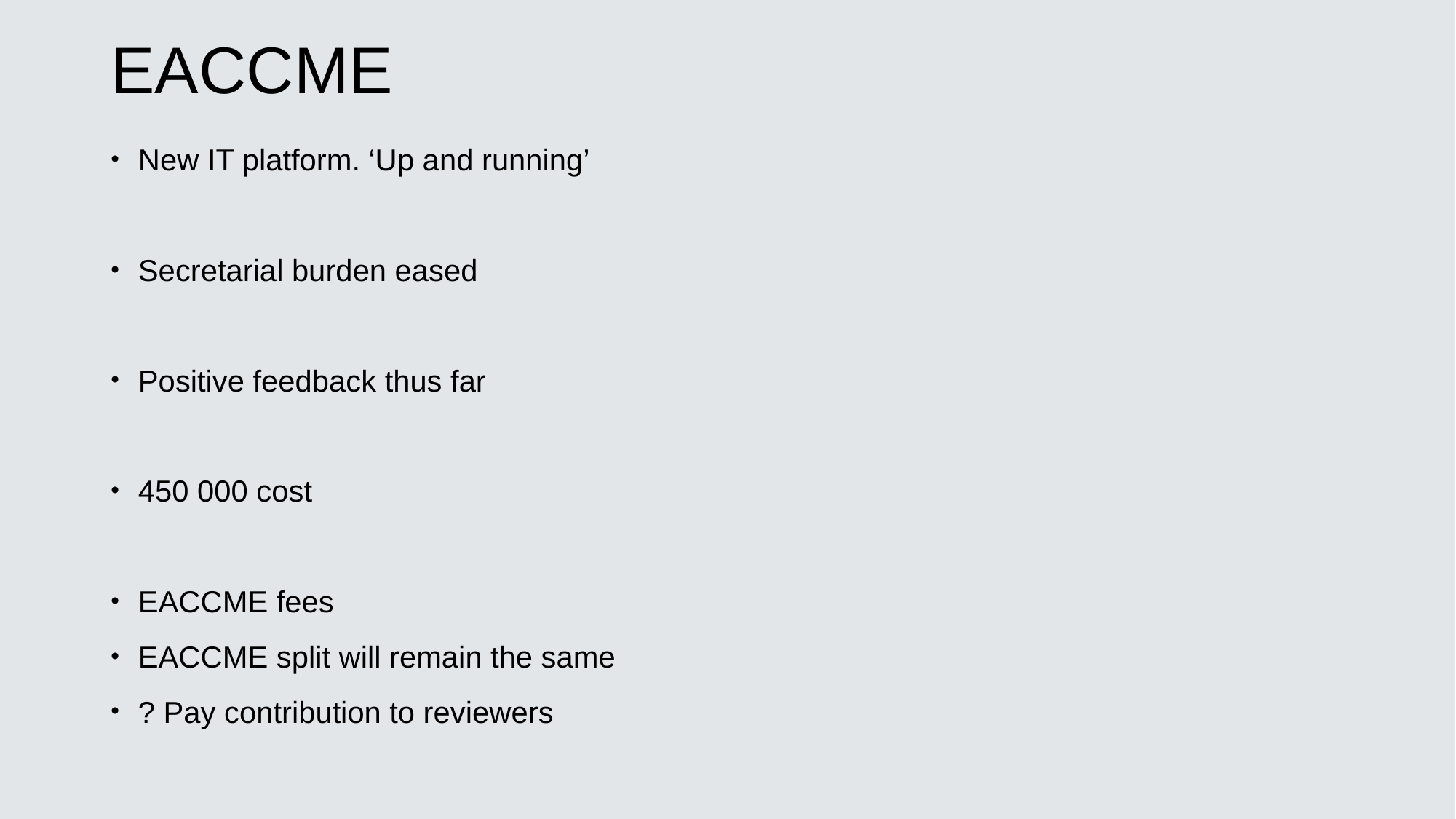

# EACCME
New IT platform. ‘Up and running’

Secretarial burden eased

Positive feedback thus far

450 000 cost

EACCME fees
EACCME split will remain the same
? Pay contribution to reviewers